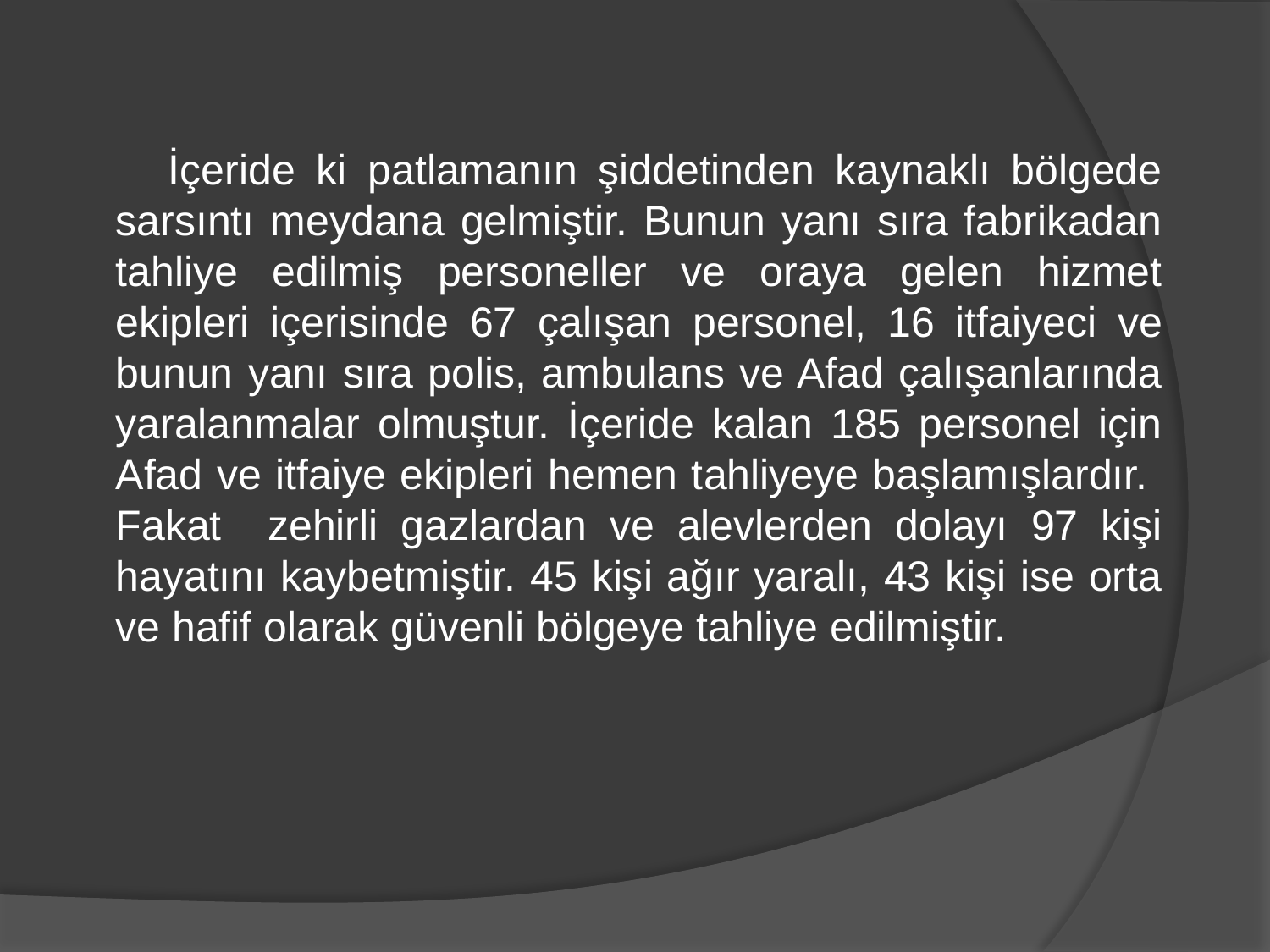

İçeride ki patlamanın şiddetinden kaynaklı bölgede sarsıntı meydana gelmiştir. Bunun yanı sıra fabrikadan tahliye edilmiş personeller ve oraya gelen hizmet ekipleri içerisinde 67 çalışan personel, 16 itfaiyeci ve bunun yanı sıra polis, ambulans ve Afad çalışanlarında yaralanmalar olmuştur. İçeride kalan 185 personel için Afad ve itfaiye ekipleri hemen tahliyeye başlamışlardır.  Fakat  zehirli gazlardan ve alevlerden dolayı 97 kişi hayatını kaybetmiştir. 45 kişi ağır yaralı, 43 kişi ise orta ve hafif olarak güvenli bölgeye tahliye edilmiştir.